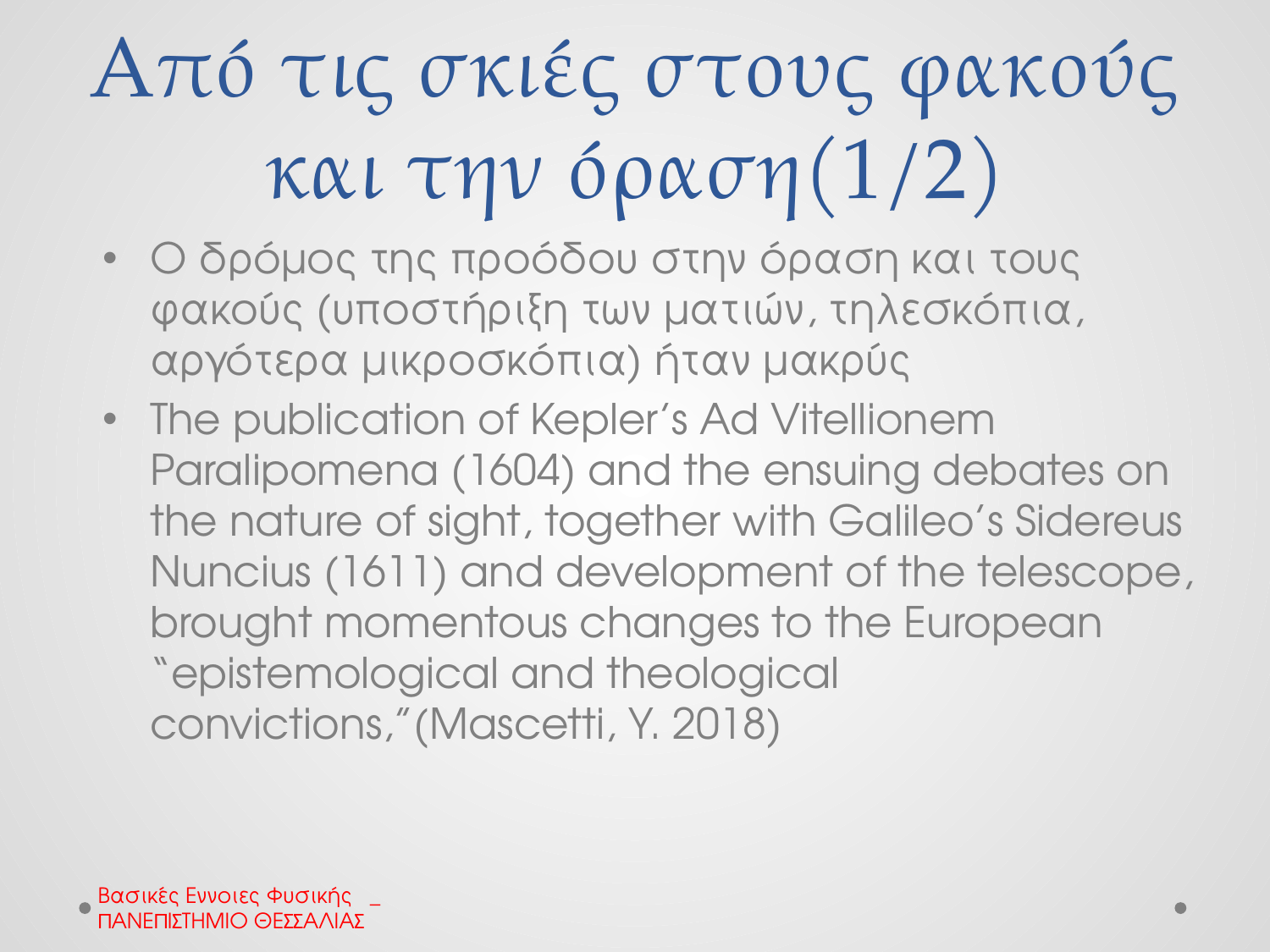

# Από τις σκιές στους φακούς και την όραση(1/2)
O δρόμος της προόδου στην όραση και τους φακούς (υποστήριξη των ματιών, τηλεσκόπια, αργότερα μικροσκόπια) ήταν μακρύς
The publication of Kepler’s Ad Vitellionem Paralipomena (1604) and the ensuing debates on the nature of sight, together with Galileo’s Sidereus Nuncius (1611) and development of the telescope, brought momentous changes to the European “epistemological and theological convictions,”(Mascetti, Y. 2018)
Βασικές Εννοιες Φυσικής   _ ΠΑΝΕΠΙΣΤΗΜΙΟ ΘΕΣΣΑΛΙΑΣ